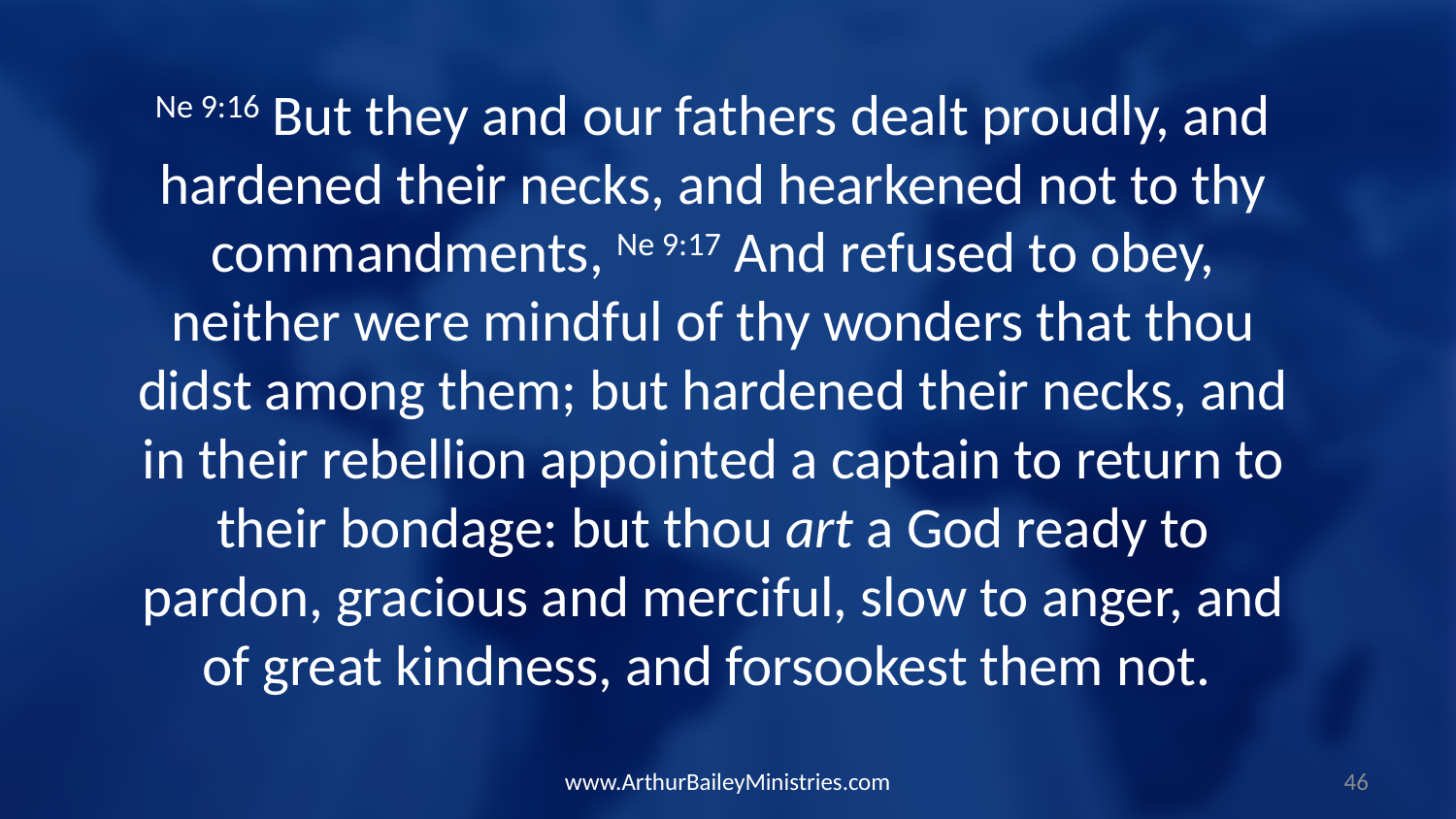

Ne 9:16 But they and our fathers dealt proudly, and hardened their necks, and hearkened not to thy commandments, Ne 9:17 And refused to obey, neither were mindful of thy wonders that thou didst among them; but hardened their necks, and in their rebellion appointed a captain to return to their bondage: but thou art a God ready to pardon, gracious and merciful, slow to anger, and of great kindness, and forsookest them not.
www.ArthurBaileyMinistries.com
46